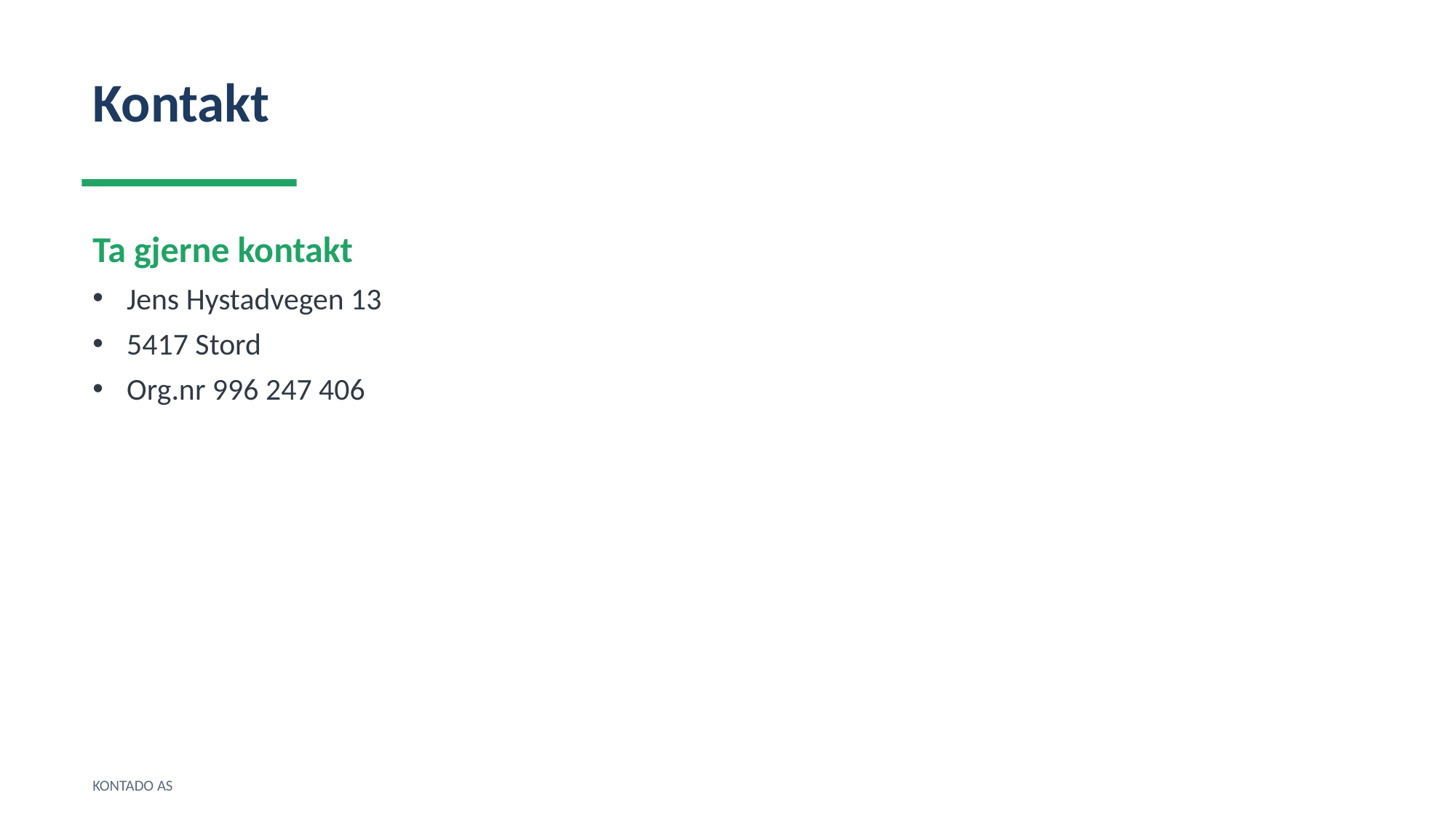

Kontakt

Ta gjerne kontakt
Jens Hystadvegen 13
5417 Stord
Org.nr 996 247 406
KONTADO AS